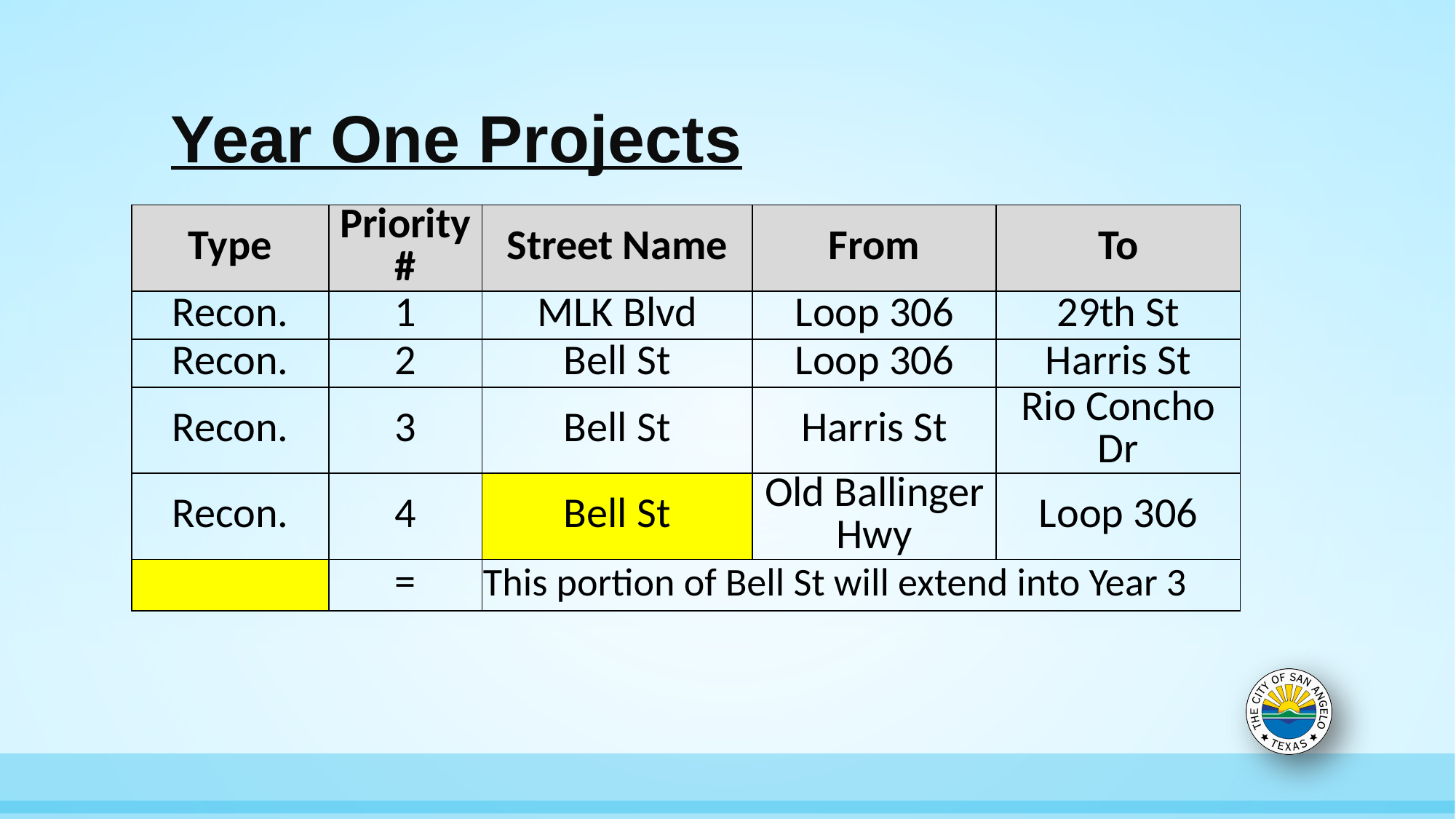

# Year One Projects
| Type | Priority # | Street Name | From | To |
| --- | --- | --- | --- | --- |
| Recon. | 1 | MLK Blvd | Loop 306 | 29th St |
| Recon. | 2 | Bell St | Loop 306 | Harris St |
| Recon. | 3 | Bell St | Harris St | Rio Concho Dr |
| Recon. | 4 | Bell St | Old Ballinger Hwy | Loop 306 |
|  | = | This portion of Bell St will extend into Year 3 |  |  |